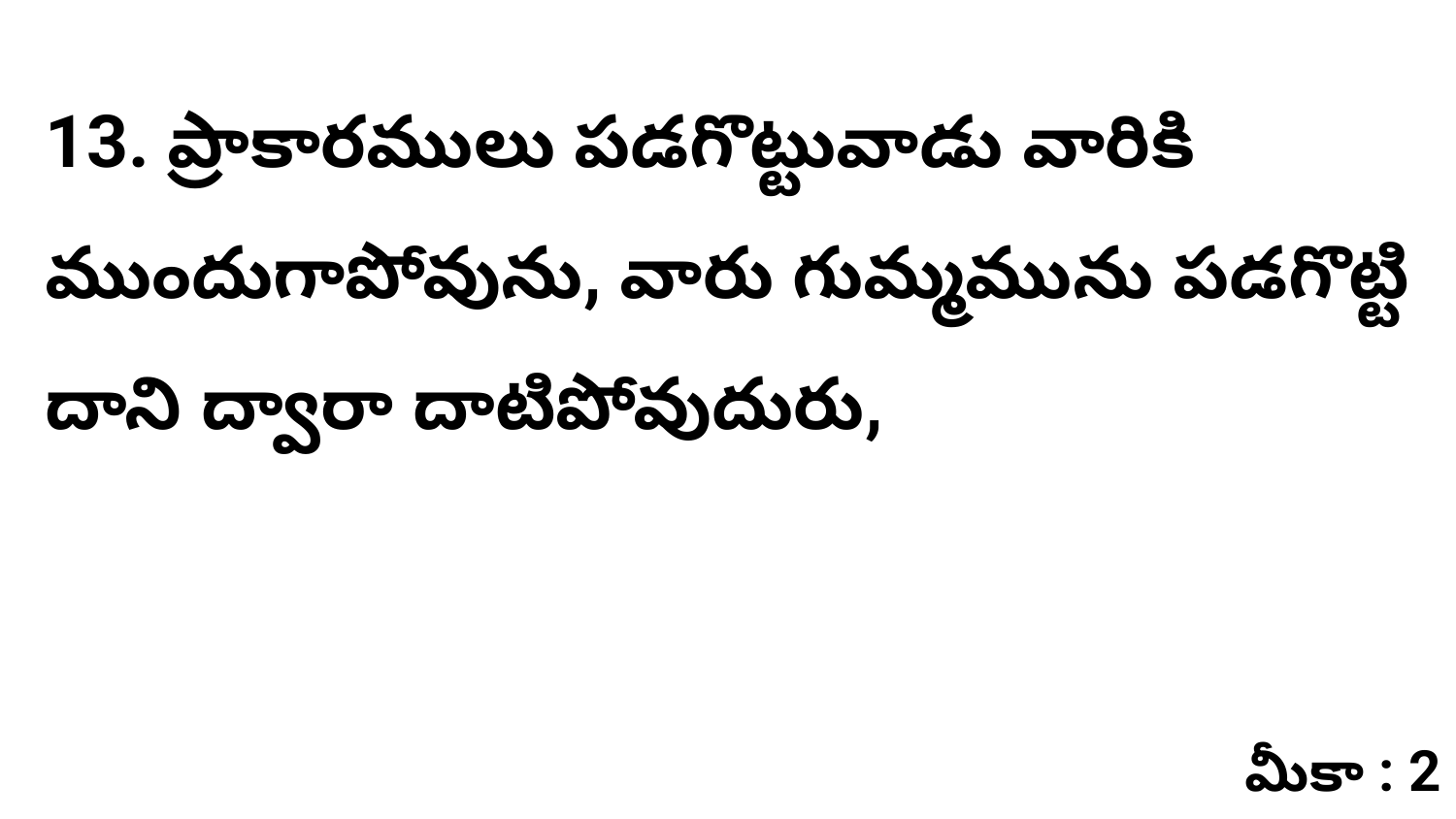

13. ప్రాకారములు పడగొట్టువాడు వారికి ముందుగాపోవును, వారు గుమ్మమును పడగొట్టి దాని ద్వారా దాటిపోవుదురు,
మీకా : 2